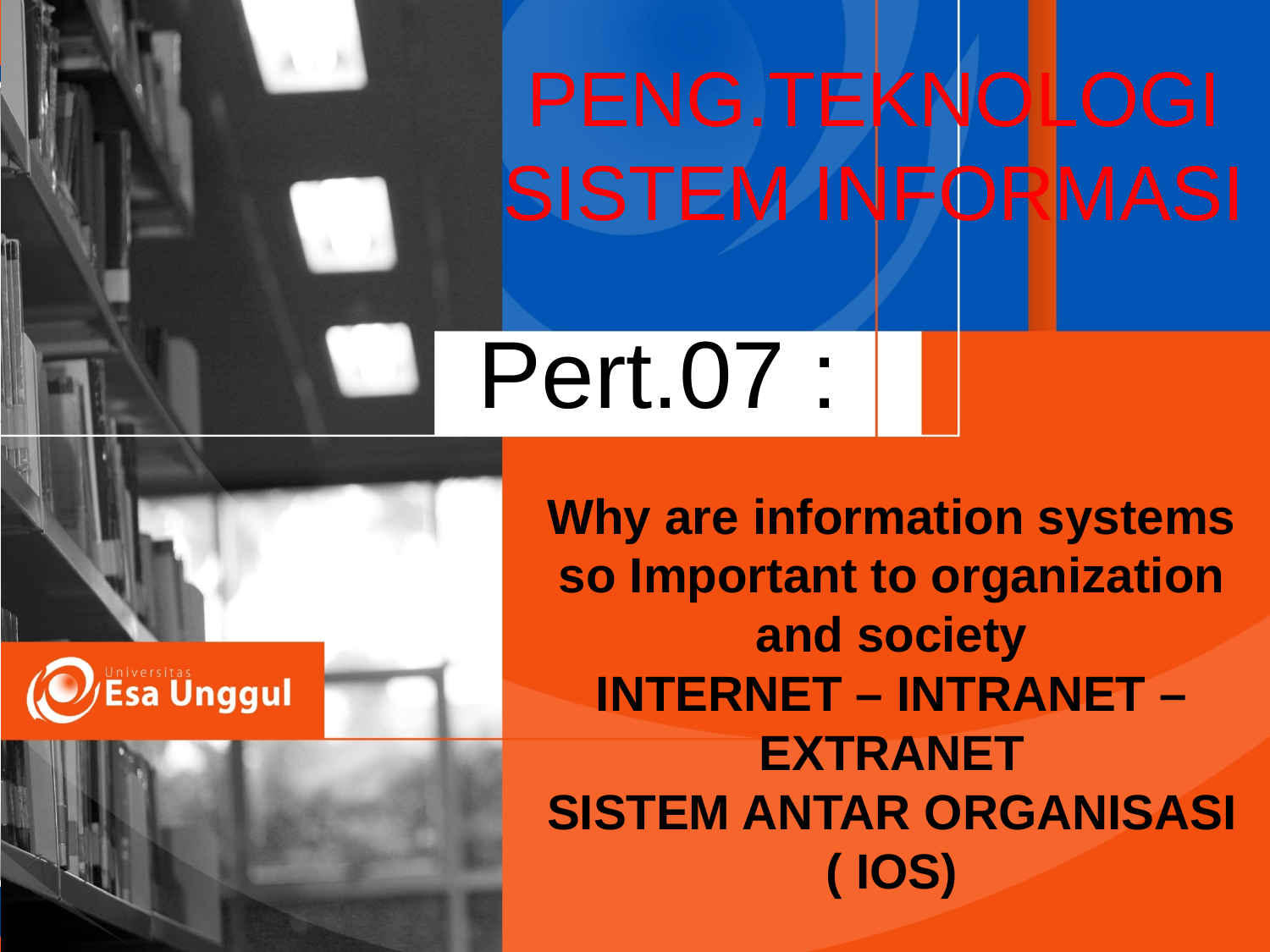

PENG.TEKNOLOGI SISTEM INFORMASI
Pert.07 :

Why are information systems so Important to organization and society
INTERNET – INTRANET –EXTRANET
SISTEM ANTAR ORGANISASI
( IOS)